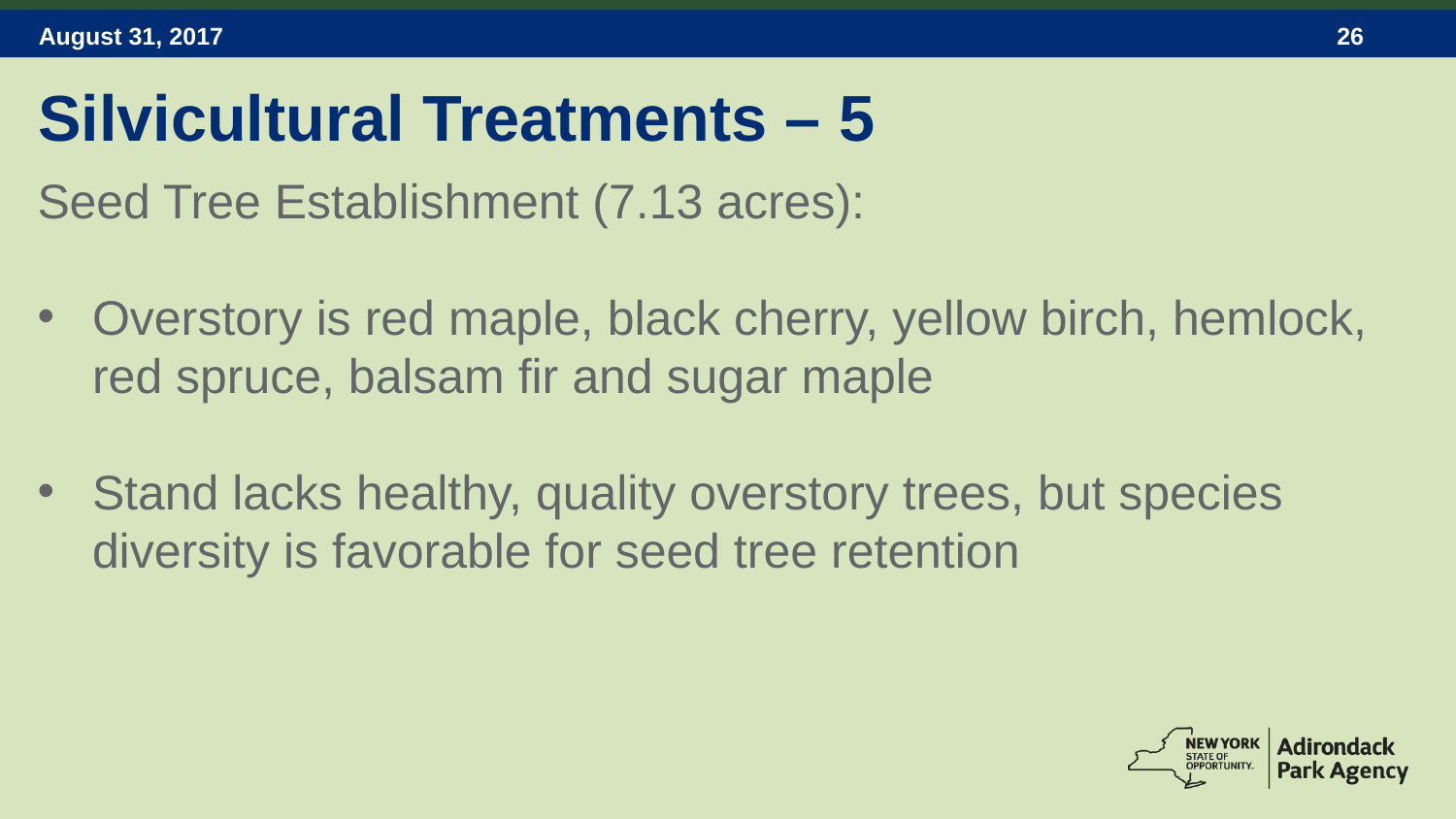

Silvicultural Treatments – 5
Seed Tree Establishment (7.13 acres):

Overstory is red maple, black cherry, yellow birch, hemlock, red spruce, balsam fir and sugar maple

Stand lacks healthy, quality overstory trees, but species diversity is favorable for seed tree retention